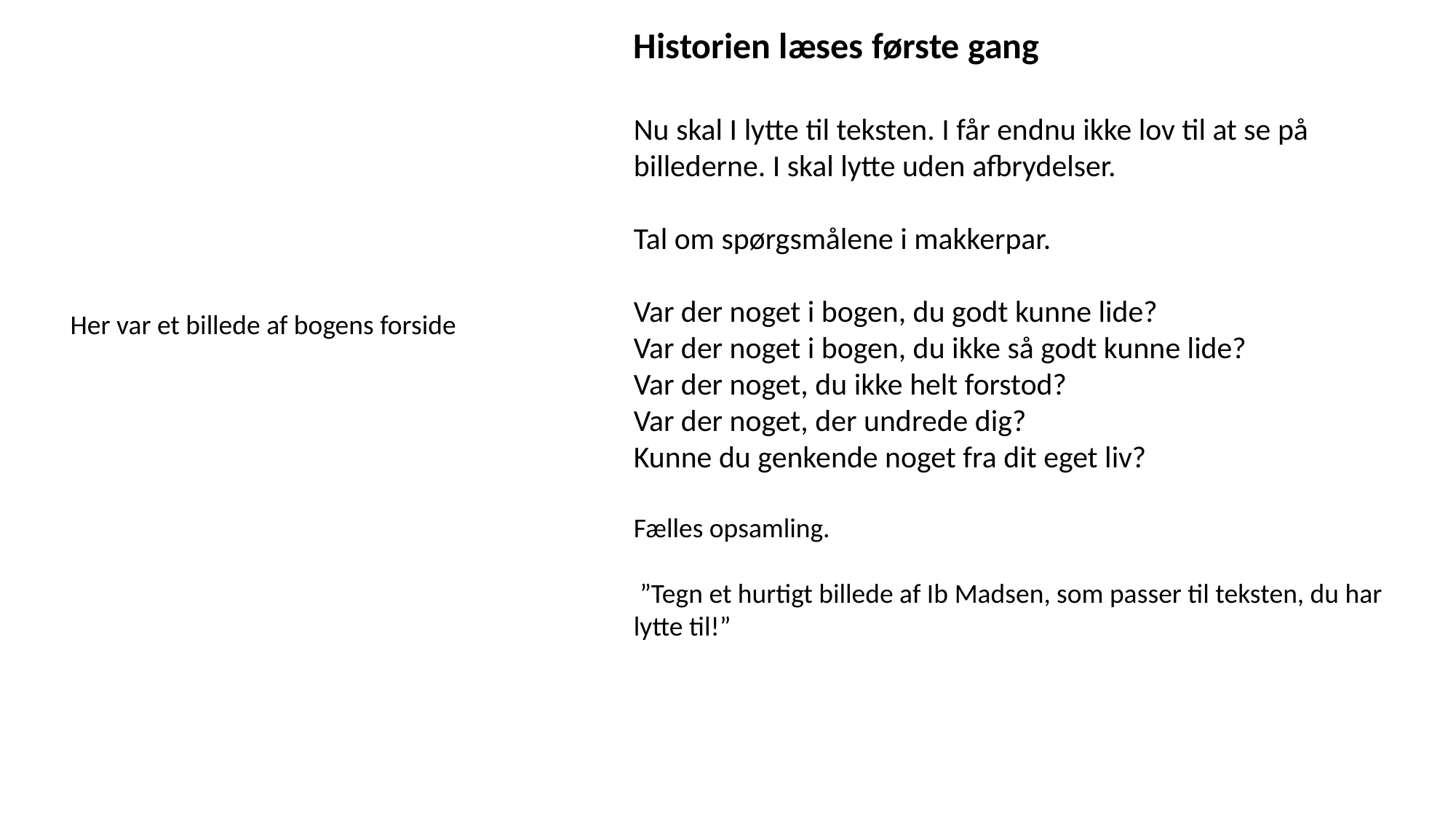

Historien læses første gang

Nu skal I lytte til teksten. I får endnu ikke lov til at se på billederne. I skal lytte uden afbrydelser.

Tal om spørgsmålene i makkerpar.

Var der noget i bogen, du godt kunne lide?
Var der noget i bogen, du ikke så godt kunne lide?
Var der noget, du ikke helt forstod?
Var der noget, der undrede dig?
Kunne du genkende noget fra dit eget liv?

Fælles opsamling.

 ”Tegn et hurtigt billede af Ib Madsen, som passer til teksten, du har lytte til!”
Her var et billede af bogens forside